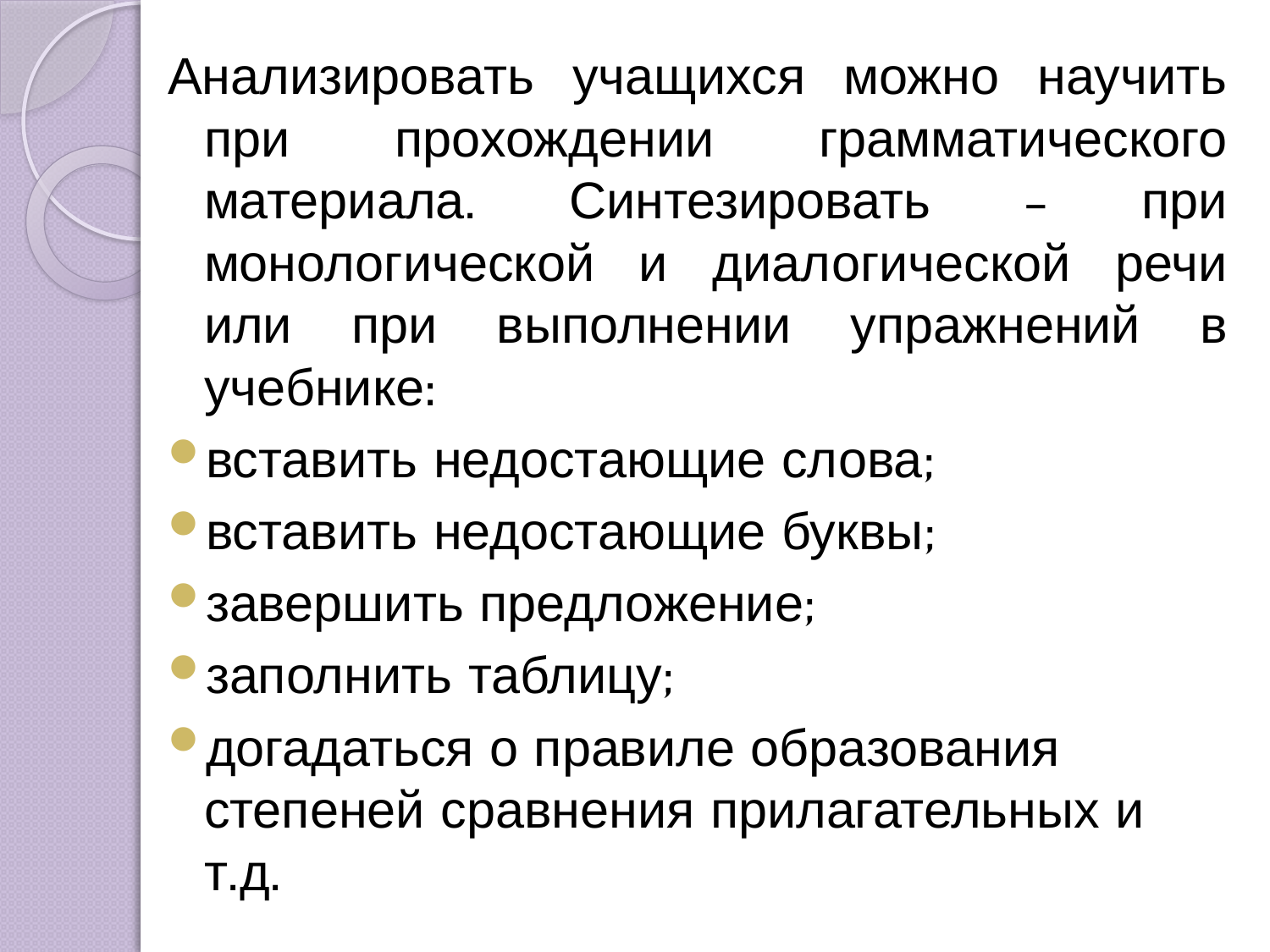

Анализировать учащихся можно научить при прохождении грамматического материала. Синтезировать – при монологической и диалогической речи или при выполнении упражнений в учебнике:
вставить недостающие слова;
вставить недостающие буквы;
завершить предложение;
заполнить таблицу;
догадаться о правиле образования степеней сравнения прилагательных и т.д.

#